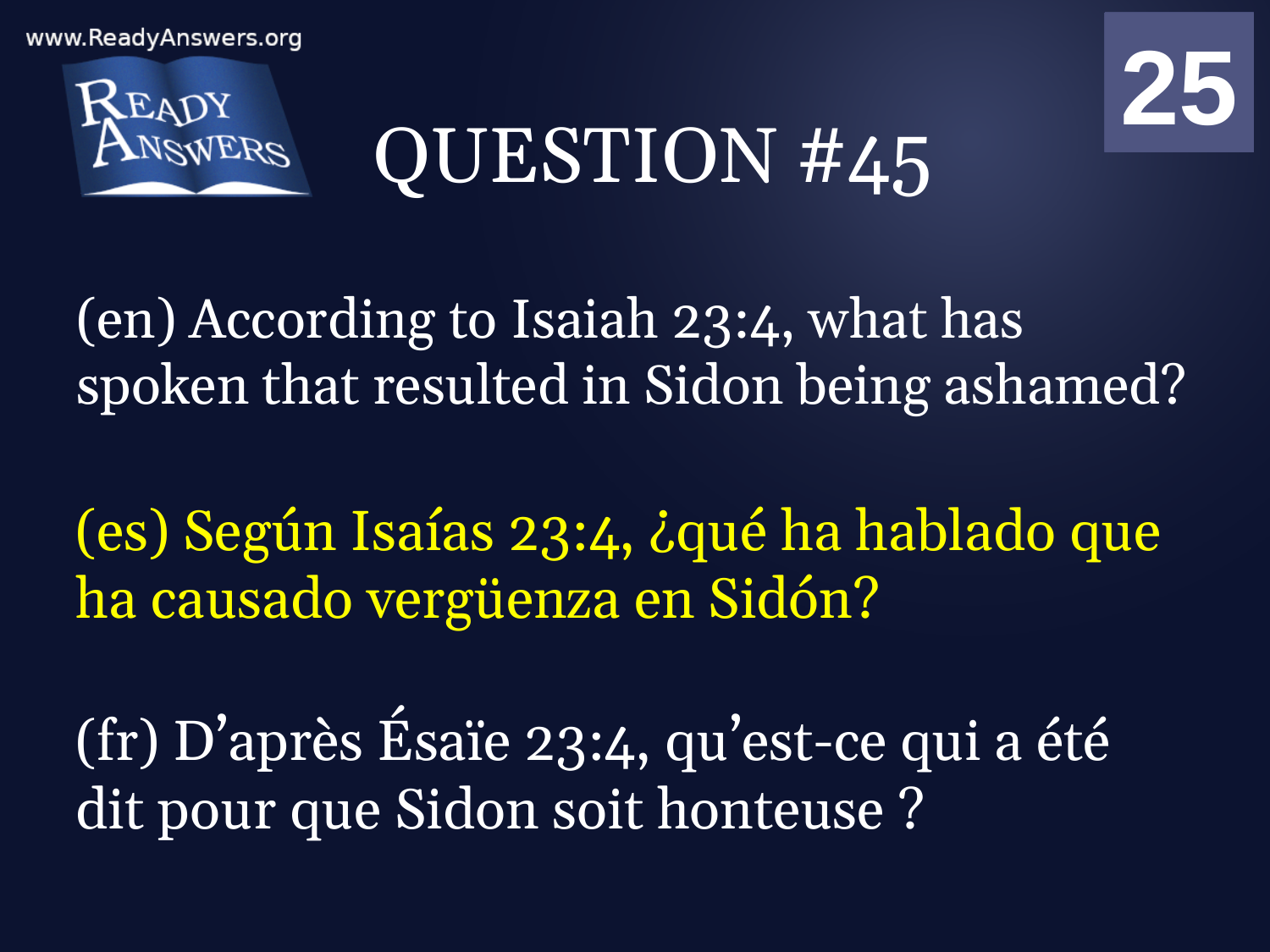

01
02
03
04
05
06
07
08
09
10
11
12
13
14
15
16
17
18
19
20
21
22
23
24
25
00
# QUESTION #45
(en) According to Isaiah 23:4, what has spoken that resulted in Sidon being ashamed?
(es) Según Isaías 23:4, ¿qué ha hablado que ha causado vergüenza en Sidón?
(fr) D’après Ésaïe 23:4, qu’est-ce qui a été dit pour que Sidon soit honteuse ?